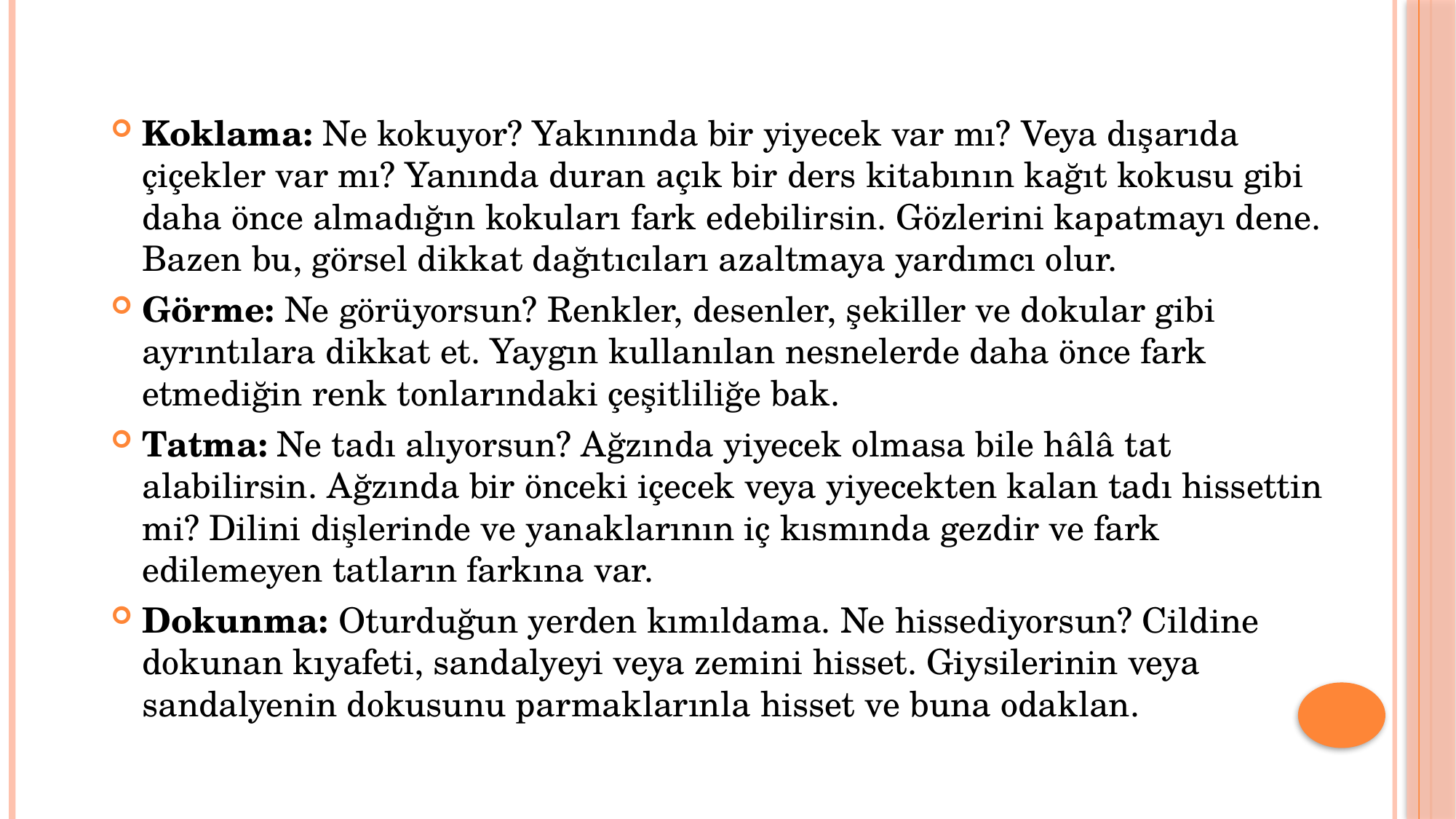

Koklama: Ne kokuyor? Yakınında bir yiyecek var mı? Veya dışarıda çiçekler var mı? Yanında duran açık bir ders kitabının kağıt kokusu gibi daha önce almadığın kokuları fark edebilirsin. Gözlerini kapatmayı dene. Bazen bu, görsel dikkat dağıtıcıları azaltmaya yardımcı olur.
Görme: Ne görüyorsun? Renkler, desenler, şekiller ve dokular gibi ayrıntılara dikkat et. Yaygın kullanılan nesnelerde daha önce fark etmediğin renk tonlarındaki çeşitliliğe bak.
Tatma: Ne tadı alıyorsun? Ağzında yiyecek olmasa bile hâlâ tat alabilirsin. Ağzında bir önceki içecek veya yiyecekten kalan tadı hissettin mi? Dilini dişlerinde ve yanaklarının iç kısmında gezdir ve fark edilemeyen tatların farkına var.
Dokunma: Oturduğun yerden kımıldama. Ne hissediyorsun? Cildine dokunan kıyafeti, sandalyeyi veya zemini hisset. Giysilerinin veya sandalyenin dokusunu parmaklarınla hisset ve buna odaklan.